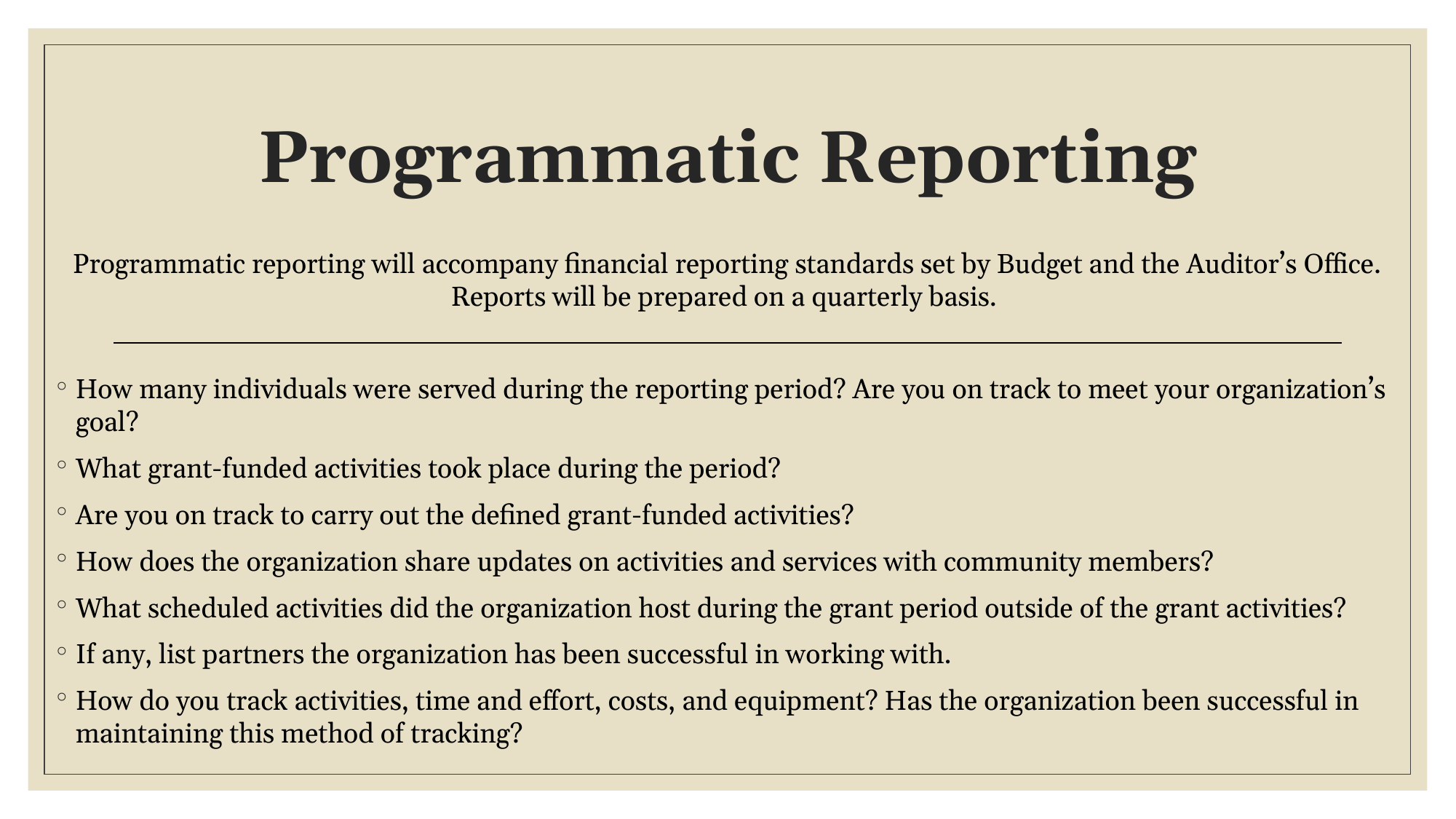

# Programmatic Reporting
Programmatic reporting will accompany financial reporting standards set by Budget and the Auditor’s Office. Reports will be prepared on a quarterly basis.

How many individuals were served during the reporting period? Are you on track to meet your organization’s goal?
What grant-funded activities took place during the period?
Are you on track to carry out the defined grant-funded activities?
How does the organization share updates on activities and services with community members?
What scheduled activities did the organization host during the grant period outside of the grant activities?
If any, list partners the organization has been successful in working with.
How do you track activities, time and effort, costs, and equipment? Has the organization been successful in maintaining this method of tracking?